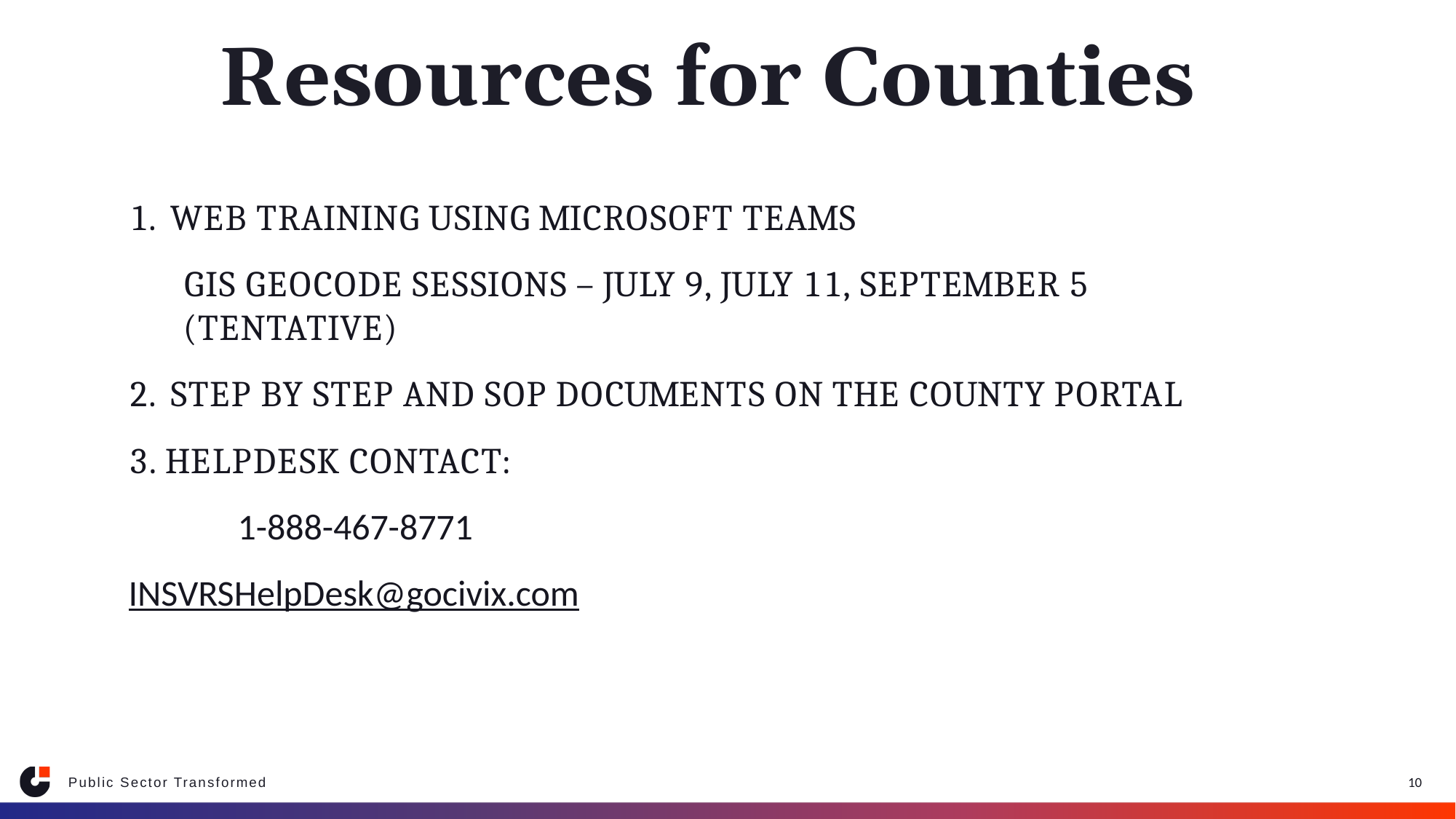

# Resources for Counties
Web Training using Microsoft Teams
GIS Geocode sessions – July 9, July 11, September 5 (Tentative)
Step by Step and SOP documents on the County Portal
3. HelpDesk Contact:
	1-888-467-8771
INSVRSHelpDesk@gocivix.com